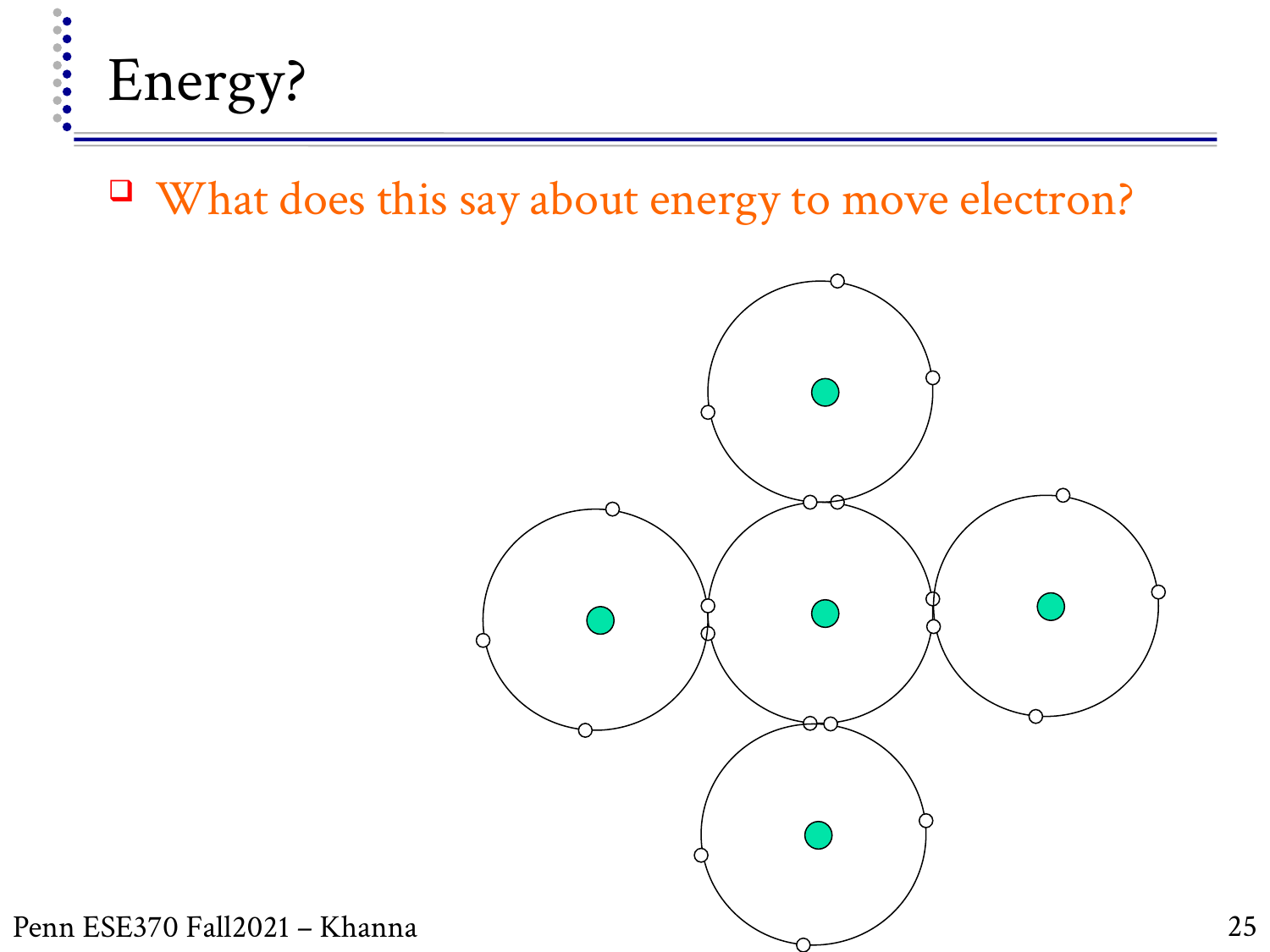

# Energy?
What does this say about energy to move electron?

25
Penn ESE370 Fall2021 – Khanna